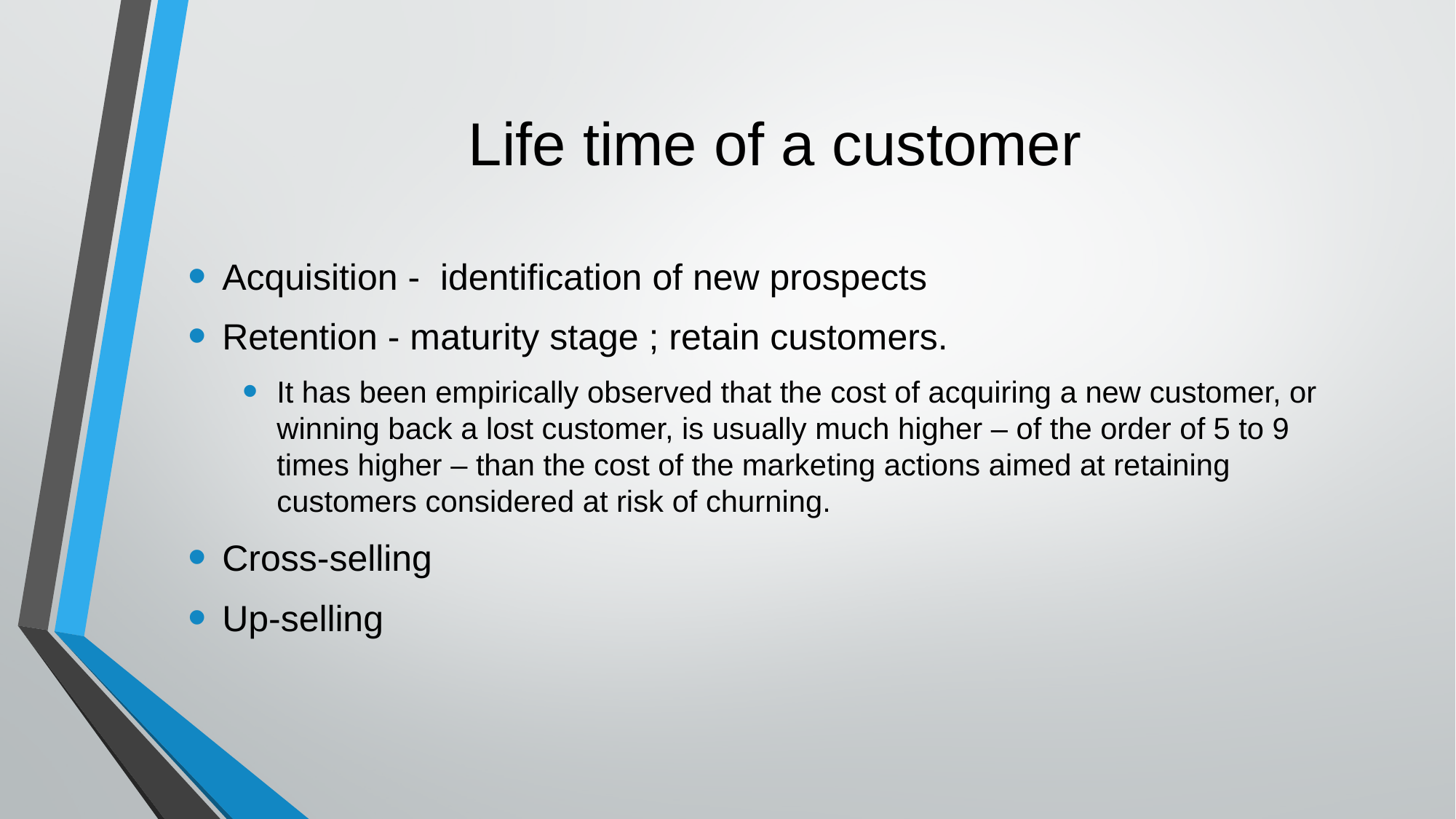

# Life time of a customer
Acquisition -  identiﬁcation of new prospects
Retention - maturity stage ; retain customers.
It has been empirically observed that the cost of acquiring a new customer, or winning back a lost customer, is usually much higher – of the order of 5 to 9 times higher – than the cost of the marketing actions aimed at retaining customers considered at risk of churning.
Cross-selling
Up-selling